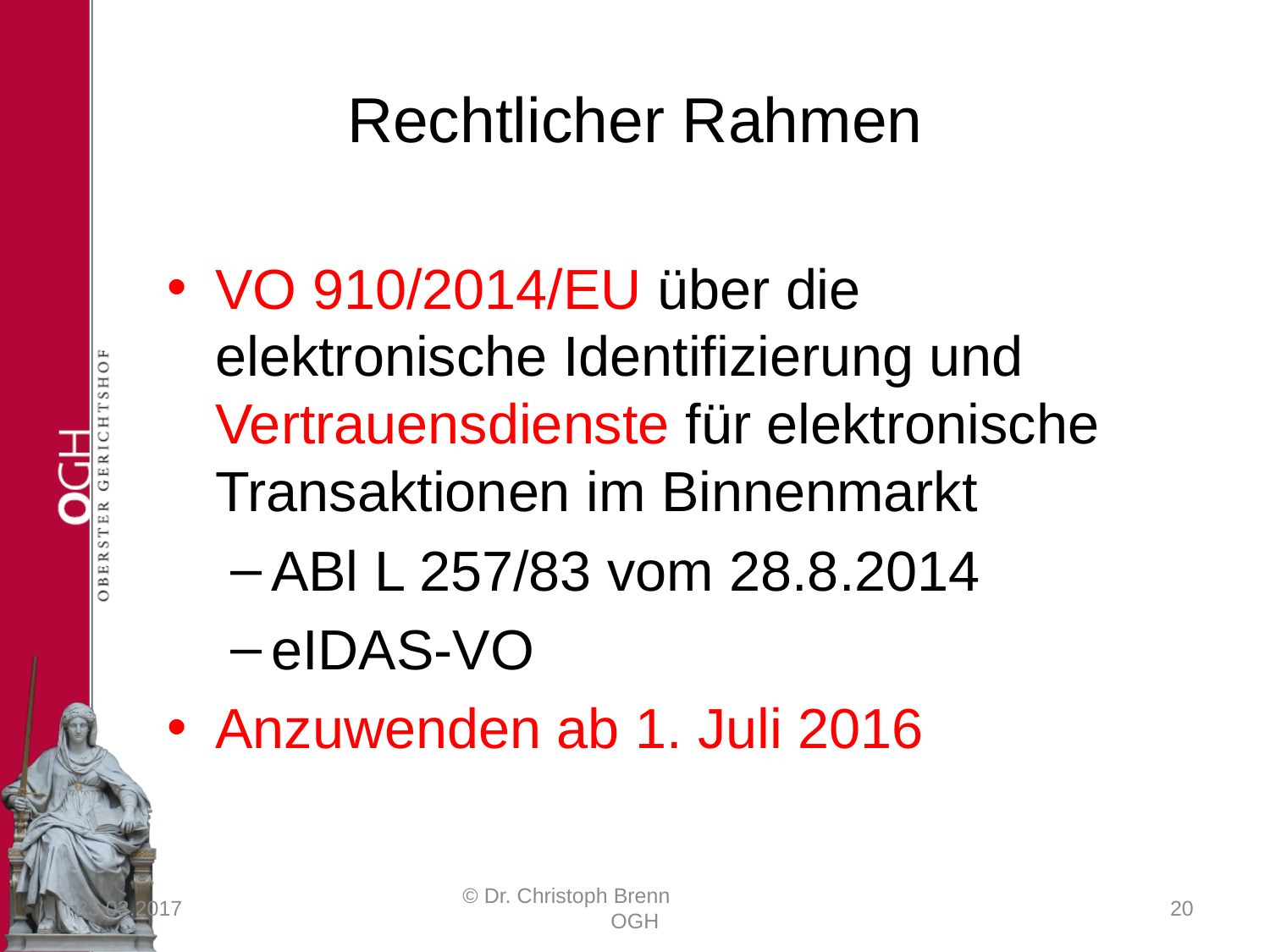

# Rechtlicher Rahmen
VO 910/2014/EU über die elektronische Identifizierung und Vertrauensdienste für elektronische Transaktionen im Binnenmarkt
ABl L 257/83 vom 28.8.2014
eIDAS-VO
Anzuwenden ab 1. Juli 2016
23.03.2017
© Dr. Christoph Brenn                        OGH
20